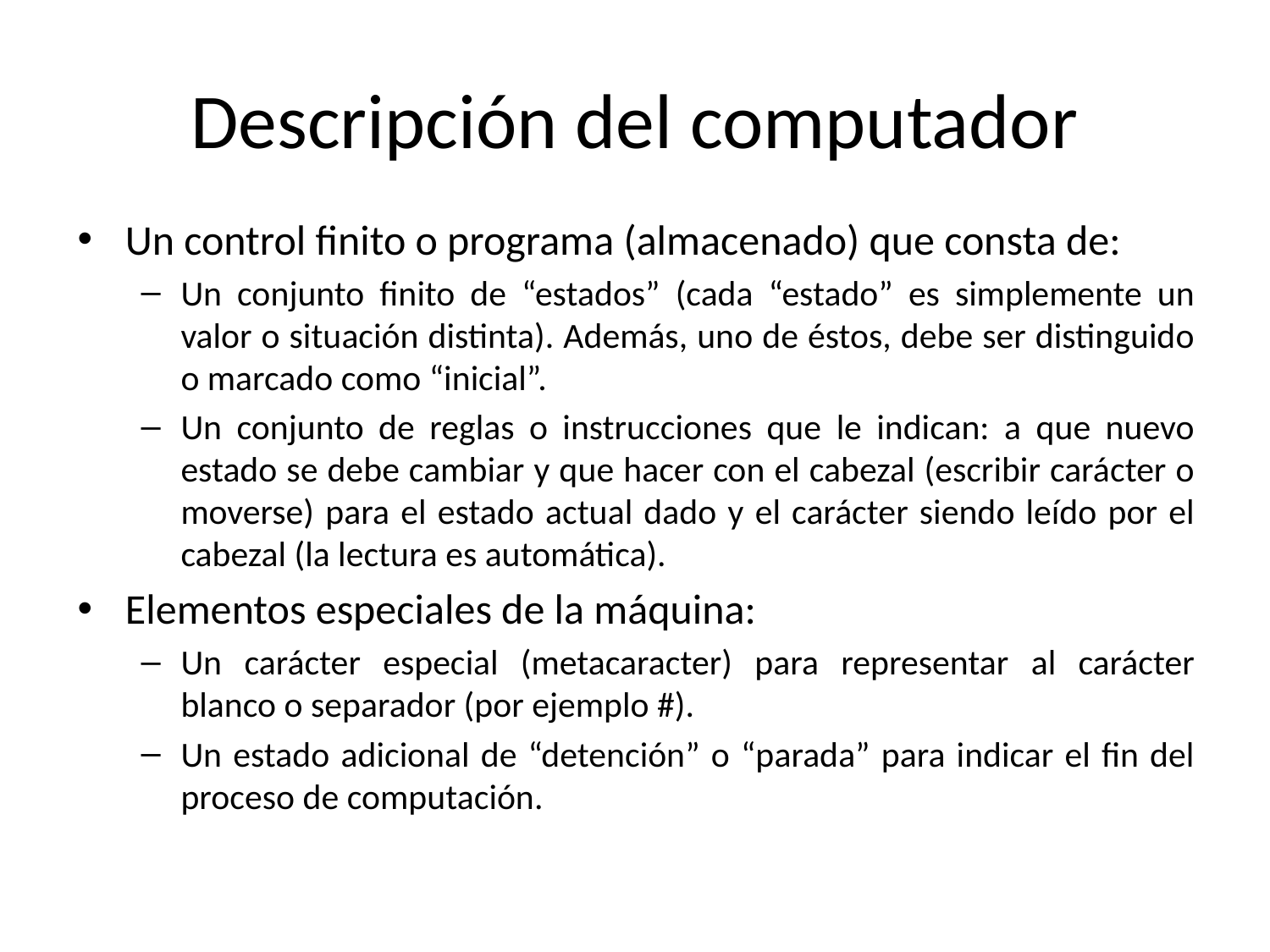

# Descripción del computador
Un control finito o programa (almacenado) que consta de:
Un conjunto finito de “estados” (cada “estado” es simplemente un valor o situación distinta). Además, uno de éstos, debe ser distinguido o marcado como “inicial”.
Un conjunto de reglas o instrucciones que le indican: a que nuevo estado se debe cambiar y que hacer con el cabezal (escribir carácter o moverse) para el estado actual dado y el carácter siendo leído por el cabezal (la lectura es automática).
Elementos especiales de la máquina:
Un carácter especial (metacaracter) para representar al carácter blanco o separador (por ejemplo #).
Un estado adicional de “detención” o “parada” para indicar el fin del proceso de computación.